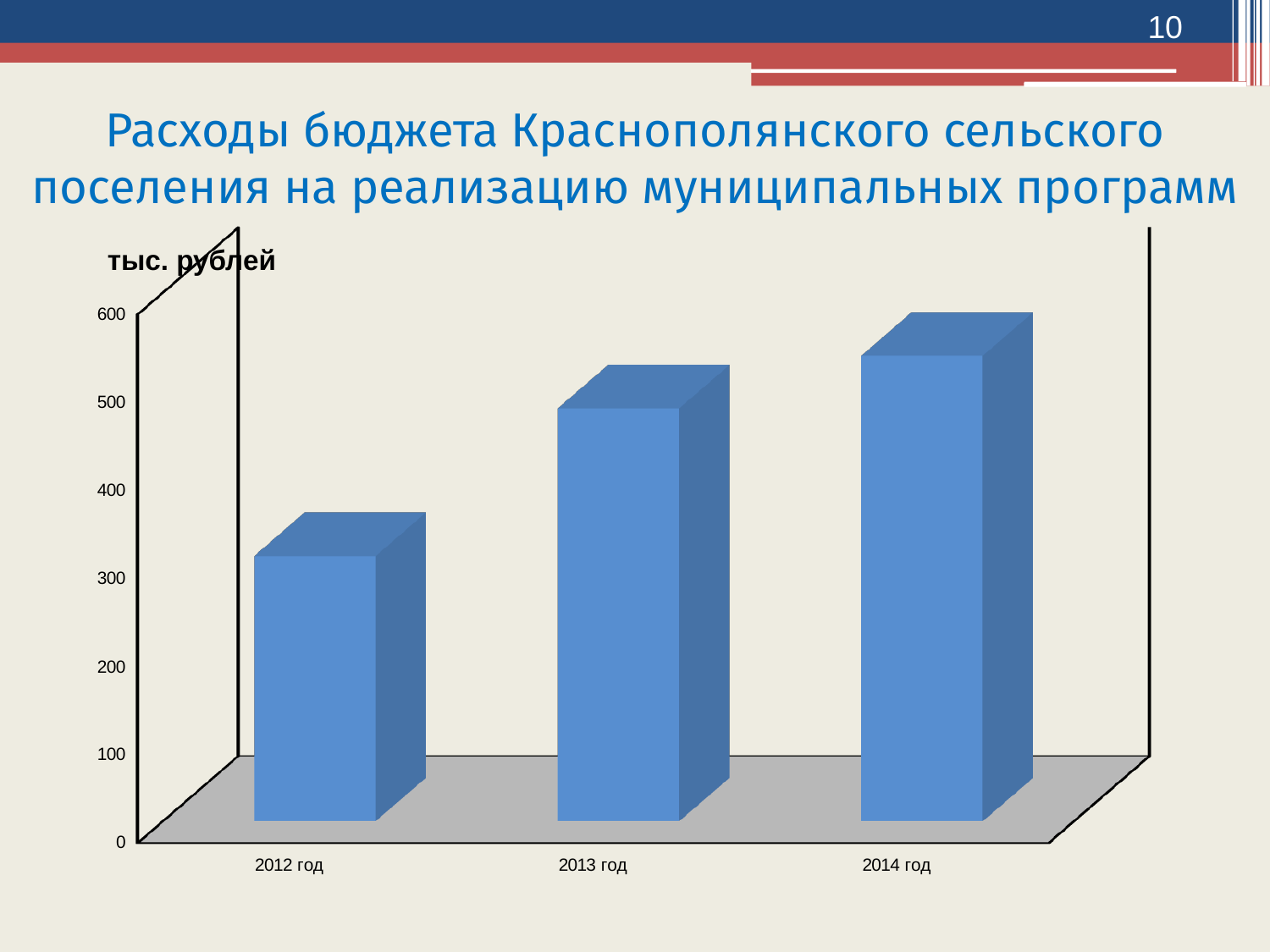

10
Расходы бюджета Краснополянского сельского поселения на реализацию муниципальных программ

[unsupported chart]

тыс. рублей